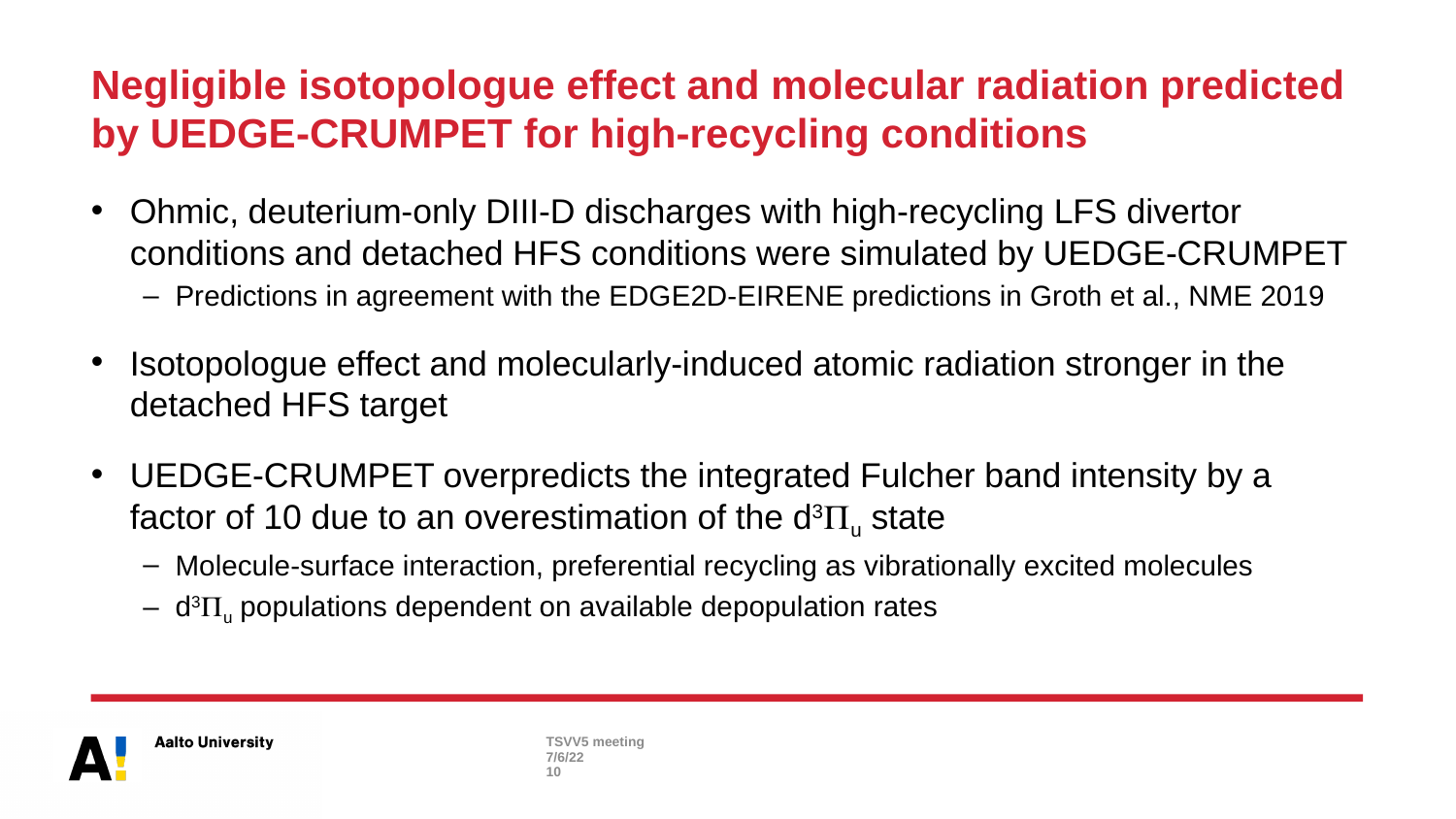

# Negligible isotopologue effect and molecular radiation predicted by UEDGE-CRUMPET for high-recycling conditions
Ohmic, deuterium-only DIII-D discharges with high-recycling LFS divertor conditions and detached HFS conditions were simulated by UEDGE-CRUMPET
Predictions in agreement with the EDGE2D-EIRENE predictions in Groth et al., NME 2019

Isotopologue effect and molecularly-induced atomic radiation stronger in the detached HFS target

UEDGE-CRUMPET overpredicts the integrated Fulcher band intensity by a factor of 10 due to an overestimation of the d3Πu state
Molecule-surface interaction, preferential recycling as vibrationally excited molecules
d3Πu populations dependent on available depopulation rates
TSVV5 meeting

7/6/22
10